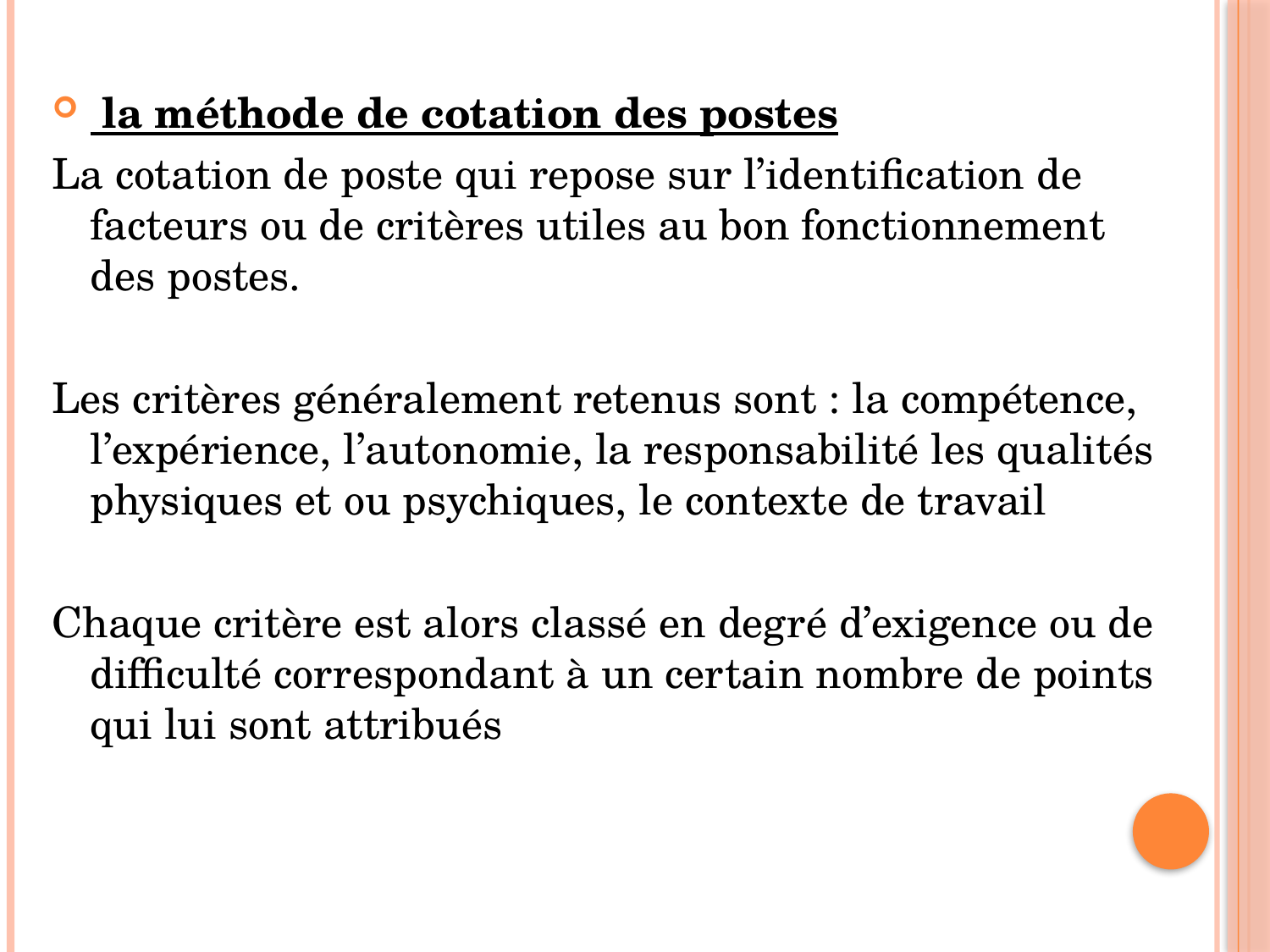

la méthode de cotation des postes
La cotation de poste qui repose sur l’identification de facteurs ou de critères utiles au bon fonctionnement des postes.

Les critères généralement retenus sont : la compétence, l’expérience, l’autonomie, la responsabilité les qualités physiques et ou psychiques, le contexte de travail

Chaque critère est alors classé en degré d’exigence ou de difficulté correspondant à un certain nombre de points qui lui sont attribués